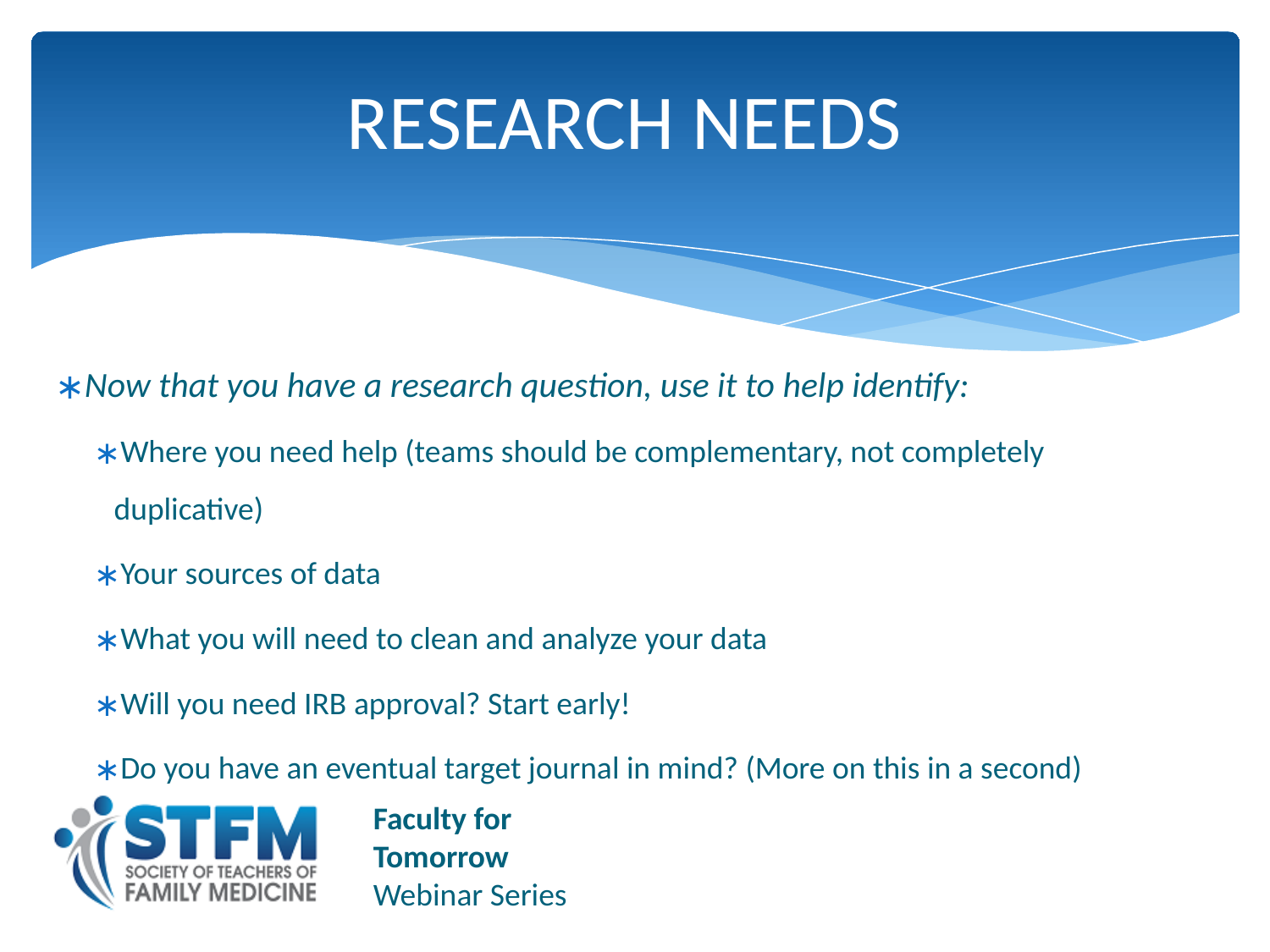

# RESEARCH NEEDS
Now that you have a research question, use it to help identify:
Where you need help (teams should be complementary, not completely duplicative)
Your sources of data
What you will need to clean and analyze your data
Will you need IRB approval? Start early!
Do you have an eventual target journal in mind? (More on this in a second)